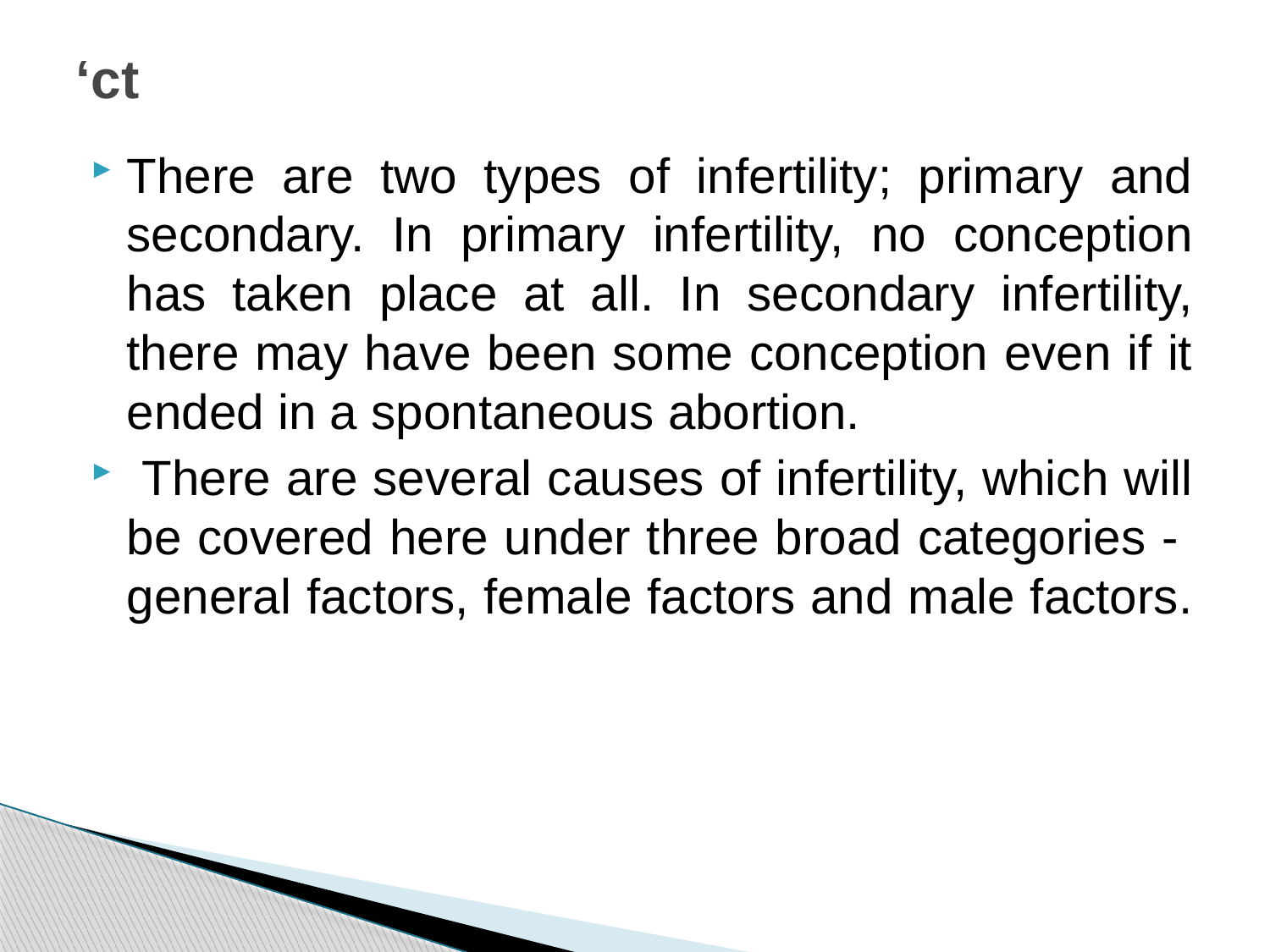

# ‘ct
There are two types of infertility; primary and secondary. In primary infertility, no conception has taken place at all. In secondary infertility, there may have been some conception even if it ended in a spontaneous abortion.
 There are several causes of infertility, which will be covered here under three broad categories -  general factors, female factors and male factors.

219